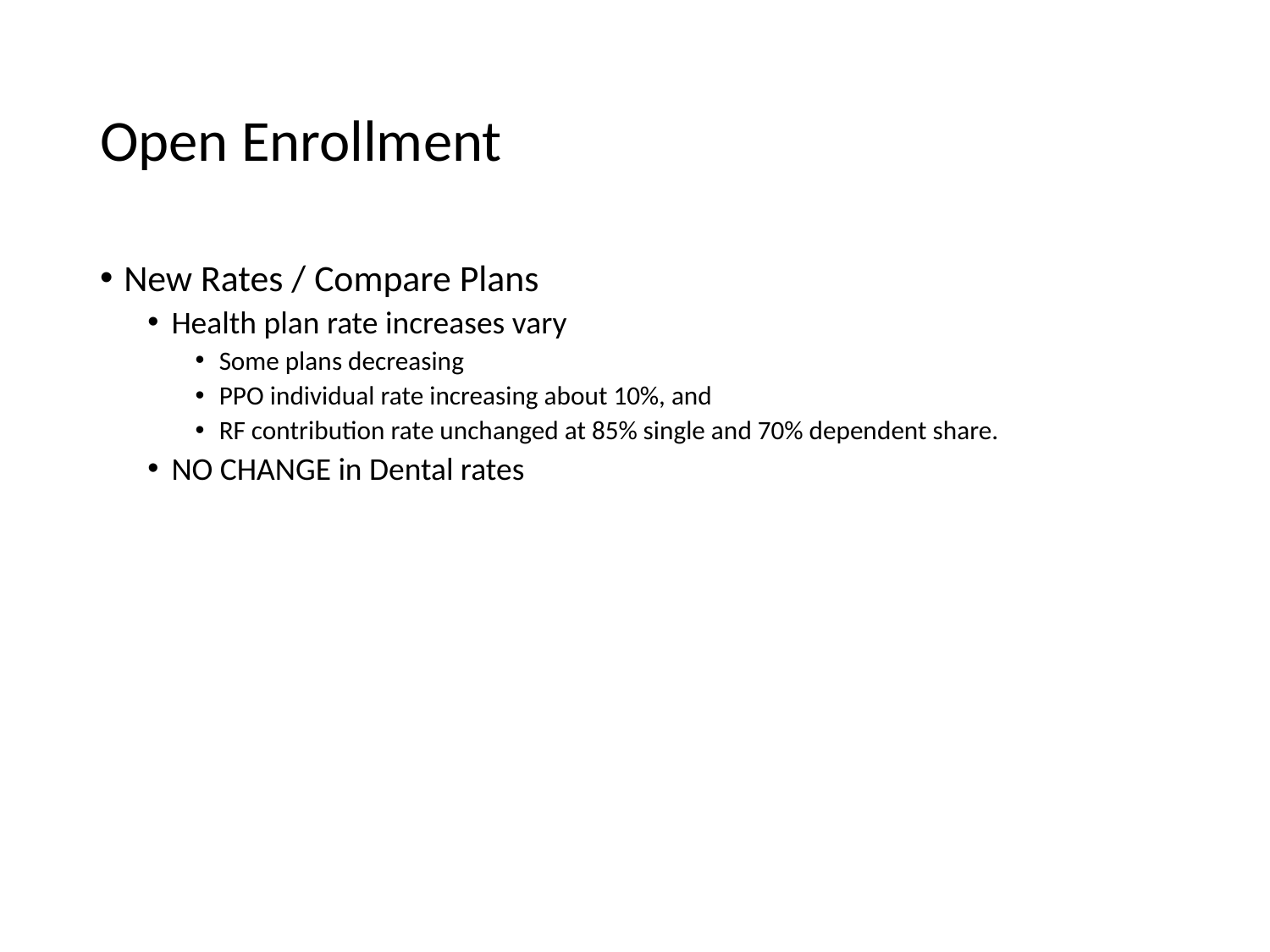

# Open Enrollment
New Rates / Compare Plans
Health plan rate increases vary
Some plans decreasing
PPO individual rate increasing about 10%, and
RF contribution rate unchanged at 85% single and 70% dependent share.
NO CHANGE in Dental rates